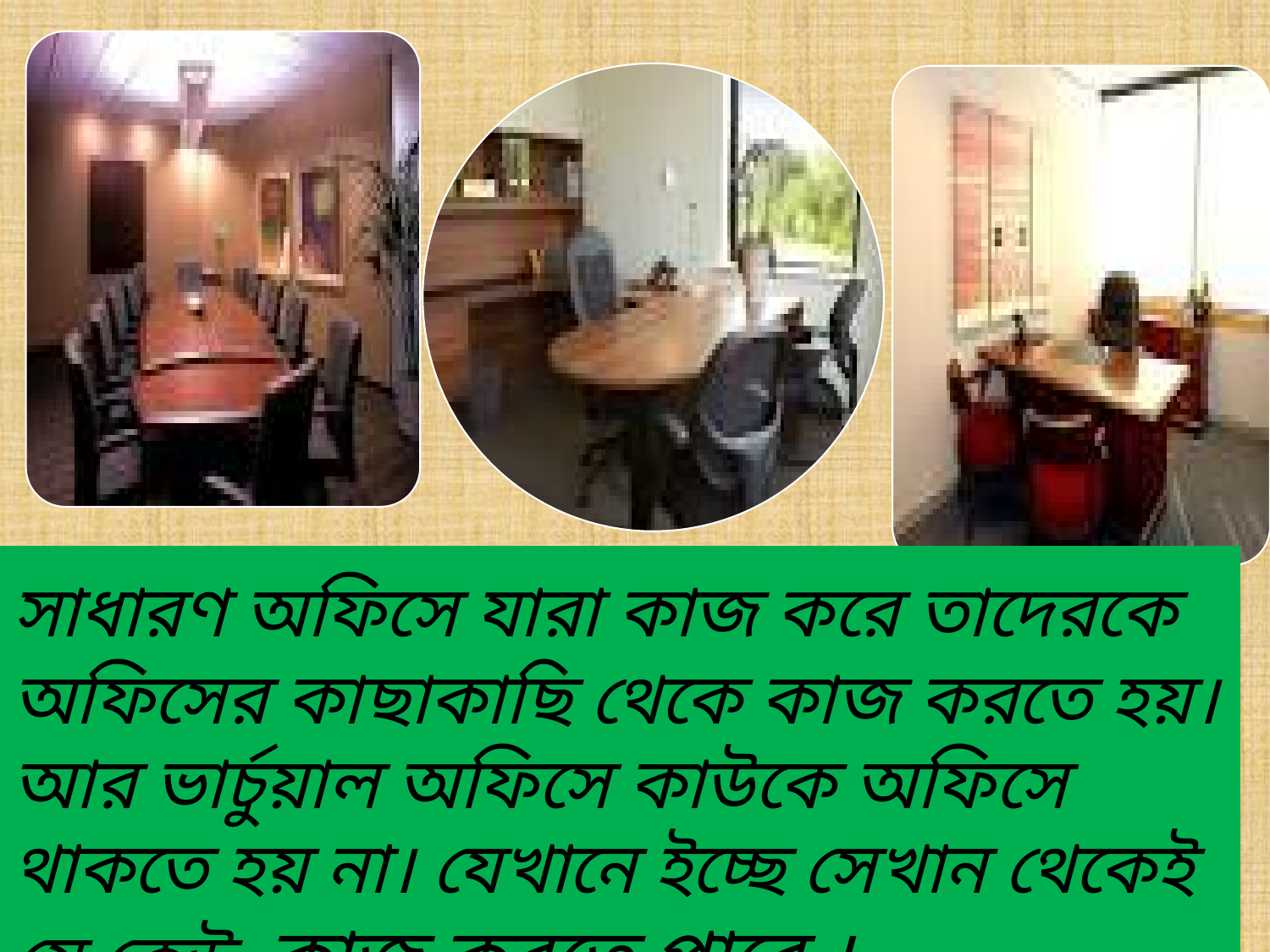

সাধারণ অফিসে যারা কাজ করে তাদেরকে অফিসের কাছাকাছি থেকে কাজ করতে হয়। আর ভার্চুয়াল অফিসে কাউকে অফিসে থাকতে হয় না। যেখানে ইচ্ছে সেখান থেকেই যে কেউ  কাজ করতে পারে ।